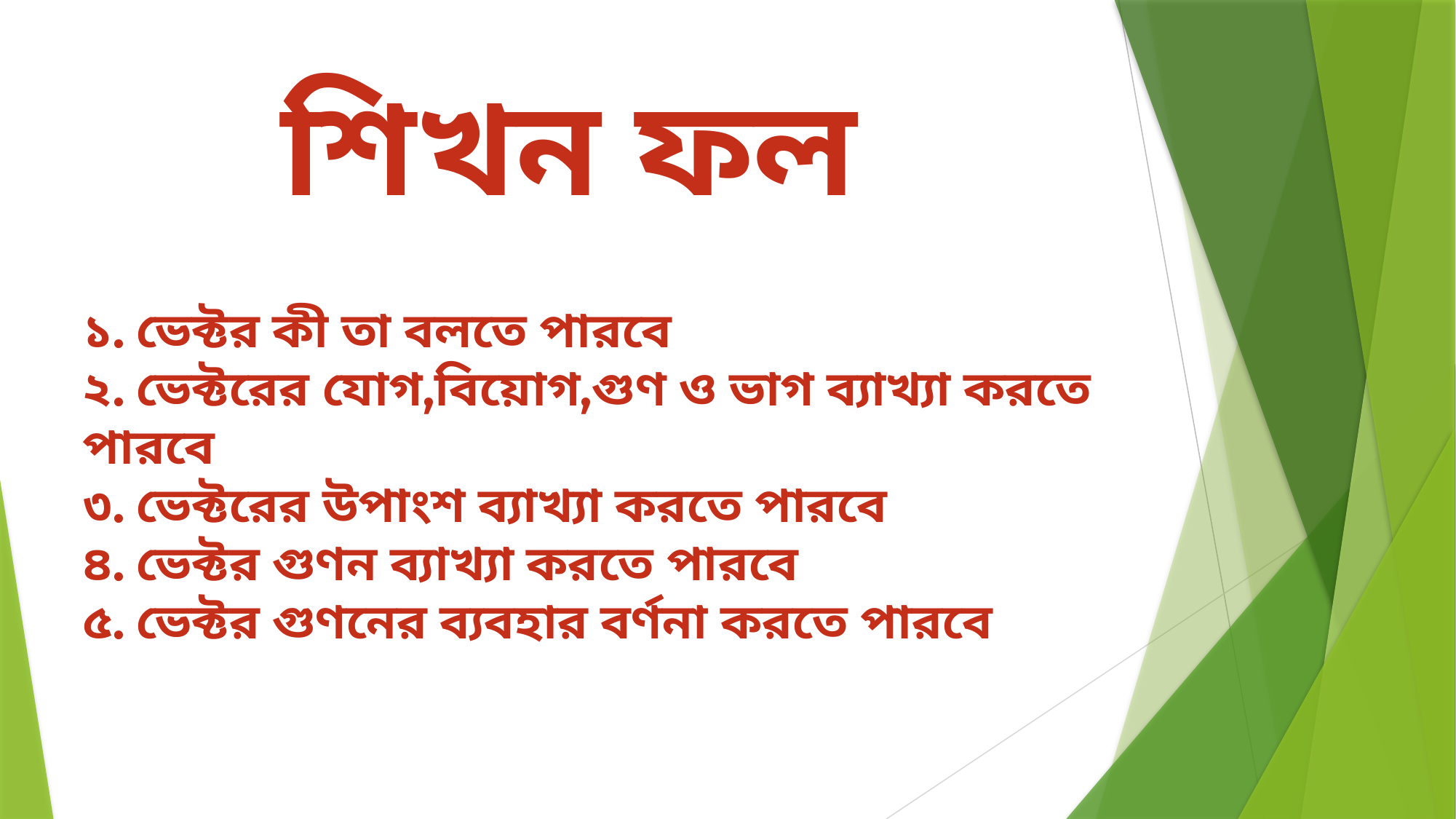

শিখন ফল
১. ভেক্টর কী তা বলতে পারবে
২. ভেক্টরের যোগ,বিয়োগ,গুণ ও ভাগ ব্যাখ্যা করতে পারবে
৩. ভেক্টরের উপাংশ ব্যাখ্যা করতে পারবে
৪. ভেক্টর গুণন ব্যাখ্যা করতে পারবে
৫. ভেক্টর গুণনের ব্যবহার বর্ণনা করতে পারবে